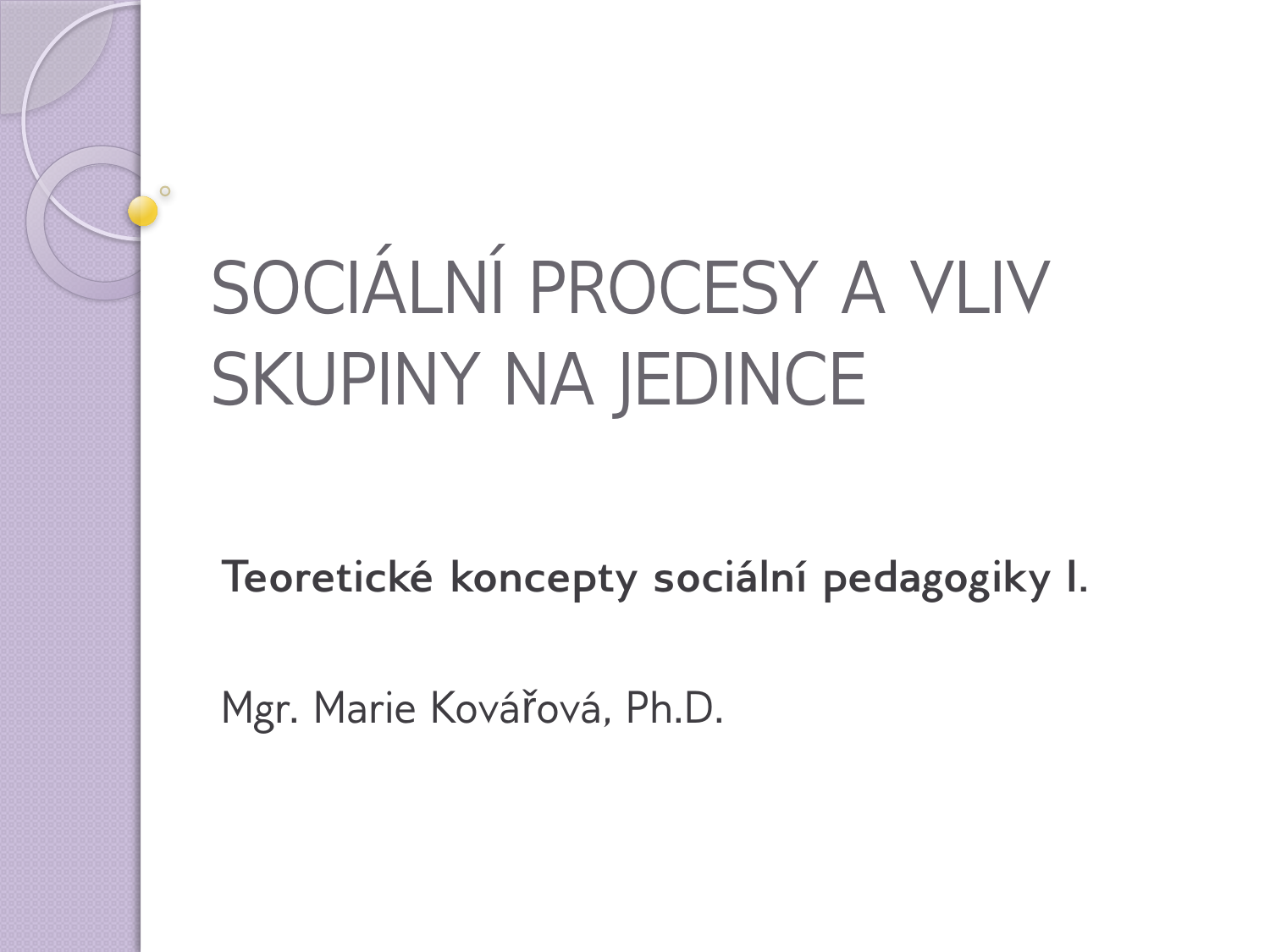

# SOCIÁLNÍ PROCESY A VLIV SKUPINY NA JEDINCE
Teoretické koncepty sociální pedagogiky I.

Mgr. Marie Kovářová, Ph.D.